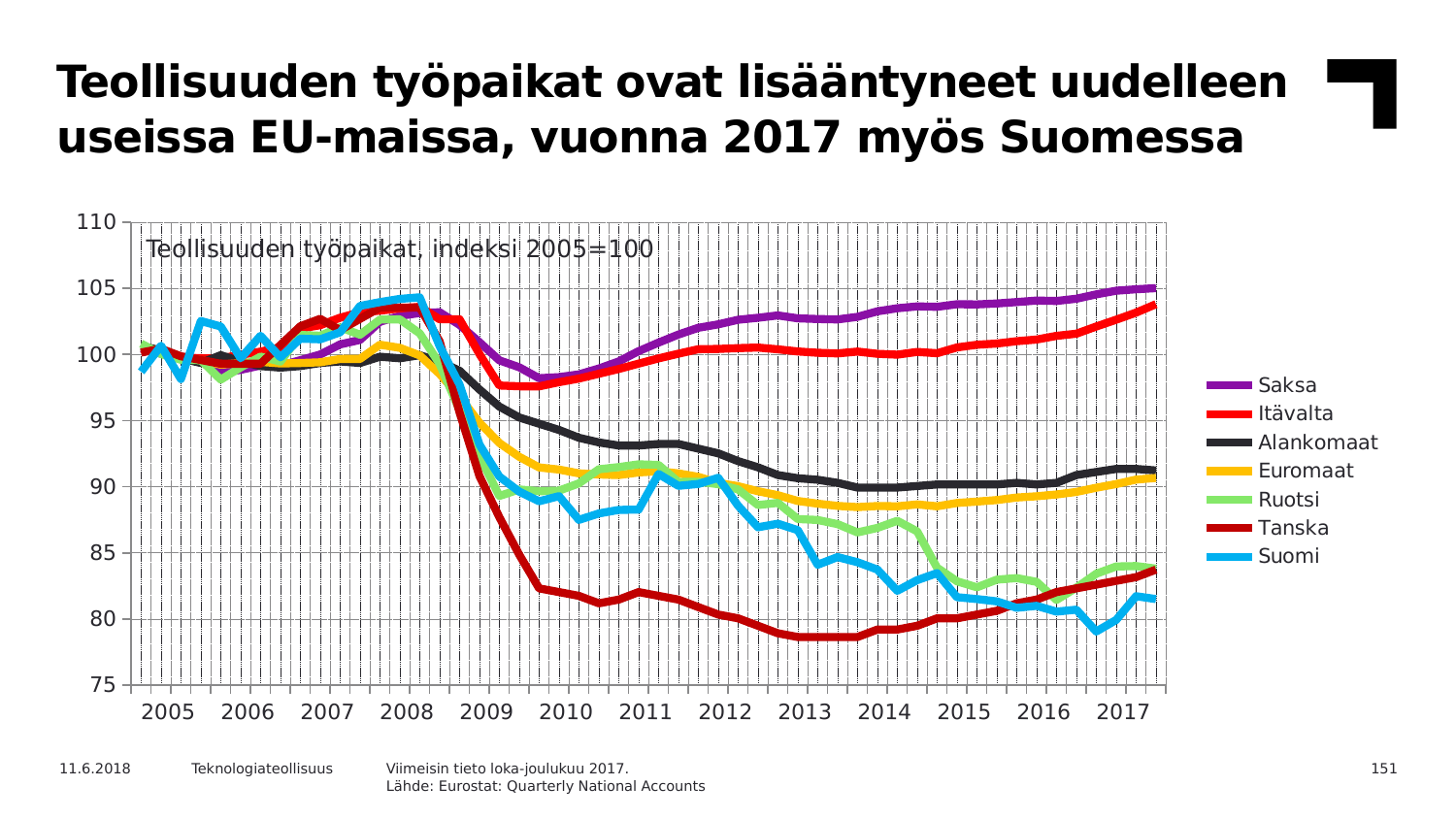

Teollisuuden työpaikat ovat lisääntyneet uudelleen useissa EU-maissa, vuonna 2017 myös Suomessa

### Chart

| Category | Saksa | Itävalta | Alankomaat | Euromaat | Ruotsi | Tanska | Suomi |
|---|---|---|---|---|---|---|---|
| 2005 | 100.4624 | 100.3801 | 100.6474 | 100.5184 | 100.8146 | 100.1414 | 98.69123 |
|  | 100.0483 | 100.1702 | 100.2943 | 100.2119 | 100.026 | 100.4243 | 100.6544 |
|  | 99.81365 | 99.73764 | 99.70571 | 99.71344 | 99.59457 | 99.85856 | 98.13379 |
|  | 99.67562 | 99.712 | 99.35256 | 99.55624 | 99.56481 | 99.57567 | 102.5206 |
| 2006 | 98.59894 | 99.70079 | 99.94114 | 99.22067 | 98.09187 | 99.29279 | 102.1086 |
|  | 98.8336 | 99.96996 | 99.47028 | 99.34833 | 99.01432 | 99.29279 | 99.70916 |
|  | 99.16488 | 100.2087 | 99.11713 | 99.43614 | 99.83262 | 99.29279 | 101.4057 |
|  | 99.15108 | 100.5307 | 98.99941 | 99.31505 | 99.46067 | 100.7072 | 99.78187 |
| 2007 | 99.56519 | 101.9551 | 99.11713 | 99.34541 | 101.4692 | 102.1216 | 101.1876 |
|  | 99.9931 | 102.2034 | 99.35256 | 99.4032 | 101.4097 | 102.6874 | 101.1391 |
|  | 100.7523 | 102.7722 | 99.47028 | 99.65337 | 102.0495 | 101.8388 | 101.6723 |
|  | 101.0974 | 103.1808 | 99.35256 | 99.6608 | 101.4841 | 102.6874 | 103.6597 |
| 2008 | 102.4639 | 103.3042 | 99.82343 | 100.7312 | 102.6297 | 103.5361 | 103.9506 |
|  | 102.9057 | 103.4724 | 99.70571 | 100.4952 | 102.6446 | 103.5361 | 104.1929 |
|  | 103.1265 | 103.5958 | 99.94114 | 99.92131 | 101.5882 | 103.5361 | 104.3141 |
|  | 103.1817 | 102.6537 | 99.47028 | 98.51993 | 99.28213 | 100.9901 | 100.6302 |
| 2009 | 102.2293 | 102.6505 | 98.76398 | 96.81209 | 95.78575 | 95.61528 | 97.72176 |
|  | 100.9179 | 100.026 | 97.35138 | 94.84112 | 92.33402 | 90.80622 | 93.18953 |
|  | 99.55138 | 97.64996 | 96.0565 | 93.30812 | 89.29887 | 87.69448 | 90.76587 |
|  | 99.02685 | 97.58747 | 95.23249 | 92.26349 | 89.78985 | 84.86563 | 89.62676 |
| 2010 | 98.19863 | 97.58587 | 94.76162 | 91.45682 | 89.65594 | 82.31966 | 88.89966 |
|  | 98.28145 | 97.8999 | 94.29076 | 91.30052 | 89.70058 | 82.03678 | 89.28745 |
|  | 98.48851 | 98.17388 | 93.70218 | 91.00634 | 90.25107 | 81.75389 | 87.49394 |
|  | 98.93022 | 98.53758 | 93.34903 | 90.92342 | 91.3223 | 81.18812 | 87.97867 |
| 2011 | 99.46856 | 98.89487 | 93.1136 | 90.87799 | 91.48596 | 81.471 | 88.24527 |
|  | 100.2416 | 99.30344 | 93.1136 | 91.07646 | 91.69425 | 82.03678 | 88.26951 |
|  | 100.8903 | 99.69918 | 93.23131 | 91.16668 | 91.64962 | 81.75389 | 90.95977 |
|  | 101.4977 | 100.0549 | 93.23131 | 91.00514 | 90.35522 | 81.471 | 90.06302 |
| 2012 | 102.0084 | 100.3913 | 92.87816 | 90.74282 | 90.37009 | 80.90523 | 90.20843 |
|  | 102.2707 | 100.4106 | 92.52501 | 90.28732 | 90.19156 | 80.33946 | 90.66893 |
|  | 102.6158 | 100.4747 | 91.93643 | 90.0396 | 89.78985 | 80.05658 | 88.56035 |
|  | 102.7676 | 100.5163 | 91.46557 | 89.65675 | 88.61447 | 79.49081 | 86.9365 |
| 2013 | 102.9471 | 100.3833 | 90.87699 | 89.35703 | 88.77813 | 78.92504 | 87.2031 |
|  | 102.7262 | 100.2231 | 90.64155 | 88.92059 | 87.55812 | 78.64215 | 86.71837 |
|  | 102.671 | 100.1206 | 90.52384 | 88.71714 | 87.48373 | 78.64215 | 84.10082 |
|  | 102.6434 | 100.0741 | 90.2884 | 88.54727 | 87.17129 | 78.64215 | 84.6825 |
| 2014 | 102.8366 | 100.2119 | 89.93526 | 88.46002 | 86.5464 | 78.64215 | 84.29472 |
|  | 103.2507 | 100.0437 | 89.93526 | 88.5425 | 86.8886 | 79.20792 | 83.73728 |
|  | 103.4854 | 99.98117 | 89.93526 | 88.5185 | 87.42421 | 79.20792 | 82.13766 |
|  | 103.6234 | 100.1863 | 90.05297 | 88.66372 | 86.62079 | 79.49081 | 82.93747 |
| 2015 | 103.5958 | 100.0885 | 90.17069 | 88.52035 | 83.88321 | 80.05658 | 83.47067 |
|  | 103.7891 | 100.5227 | 90.17069 | 88.77167 | 82.85661 | 80.05658 | 81.65293 |
|  | 103.7753 | 100.7294 | 90.17069 | 88.87185 | 82.39539 | 80.33946 | 81.50751 |
|  | 103.8443 | 100.8207 | 90.17069 | 88.99165 | 82.97564 | 80.62235 | 81.33786 |
| 2016 | 103.9547 | 100.9986 | 90.2884 | 89.18346 | 83.09466 | 81.18812 | 80.85313 |
|  | 104.0652 | 101.1219 | 90.17069 | 89.27686 | 82.81198 | 81.471 | 80.99855 |
|  | 104.0375 | 101.4007 | 90.2884 | 89.41199 | 81.44318 | 82.03678 | 80.56229 |
|  | 104.2032 | 101.5658 | 90.87699 | 89.60457 | 82.36563 | 82.31966 | 80.70771 |
| 2017 | 104.5345 | 102.1057 | 91.11242 | 89.92164 | 83.42198 | 82.60255 | 79.05962 |
|  | 104.8105 | 102.6216 | 91.34785 | 90.19873 | 83.97248 | 82.88543 | 79.93214 |
|  | 104.921 | 103.1552 | 91.34785 | 90.53589 | 84.00223 | 83.16832 | 81.72564 |
|  | 105.0038 | 103.7928 | 91.23014 | 90.66239 | 83.80882 | 83.73409 | 81.50751 |
Teollisuuden työpaikat, indeksi 2005=100
Viimeisin tieto loka-joulukuu 2017.
Lähde: Eurostat: Quarterly National Accounts
11.6.2018
Teknologiateollisuus
151